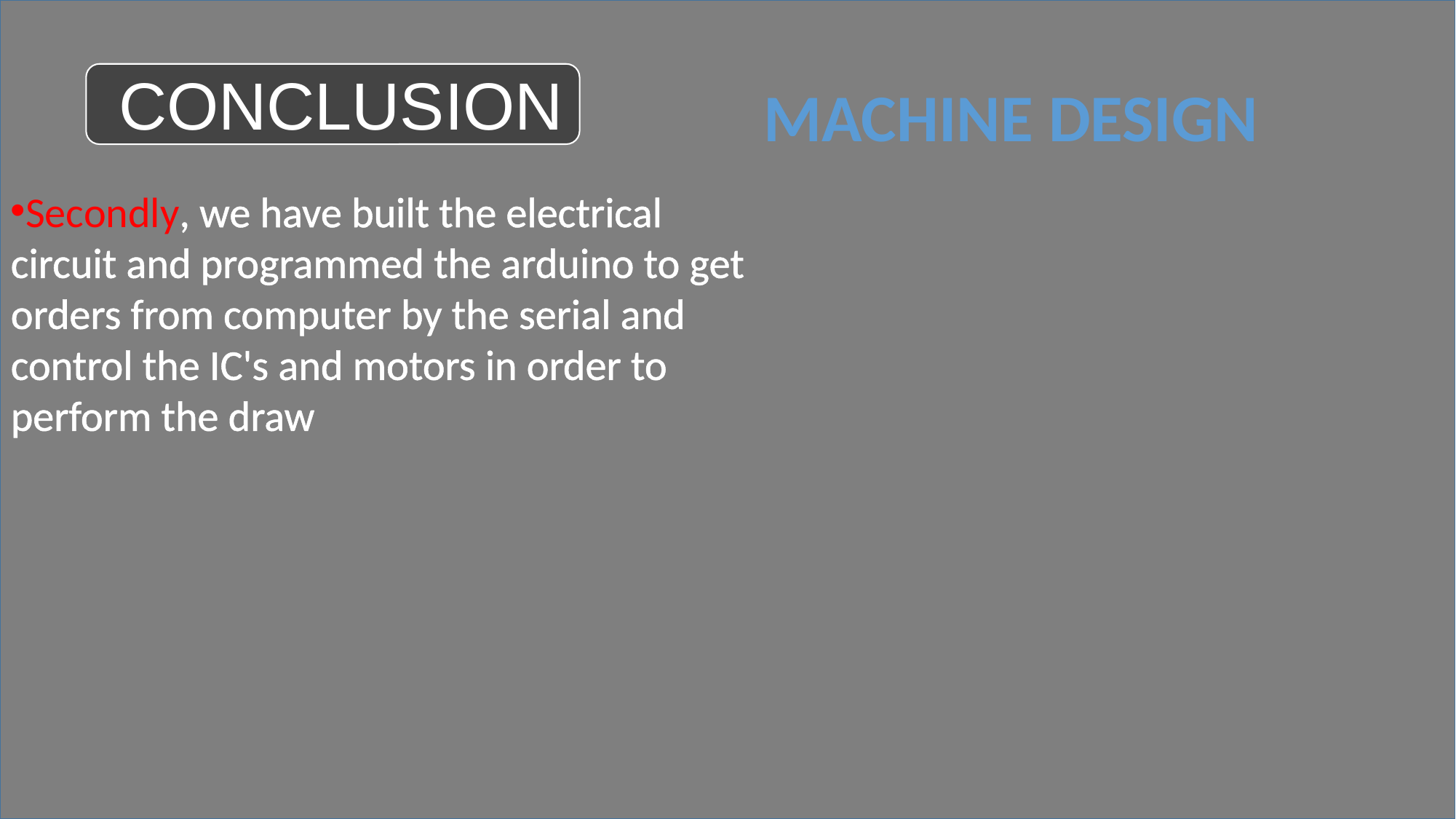

CONCLUSION

Machine design
Secondly, we have built the electrical circuit and programmed the arduino to get orders from computer by the serial and control the IC's and motors in order to perform the draw